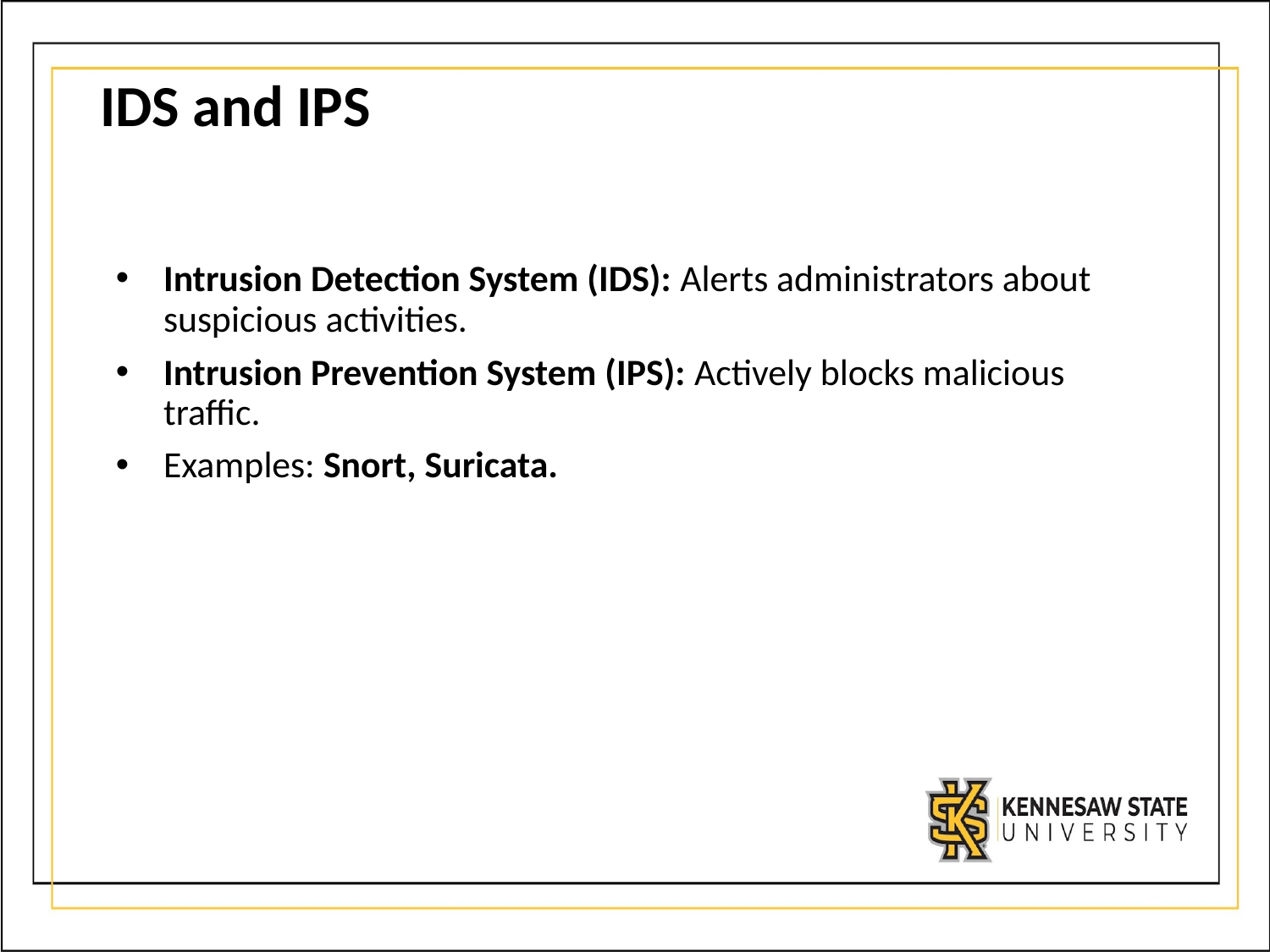

# IDS and IPS
Intrusion Detection System (IDS): Alerts administrators about suspicious activities.
Intrusion Prevention System (IPS): Actively blocks malicious traffic.
Examples: Snort, Suricata.